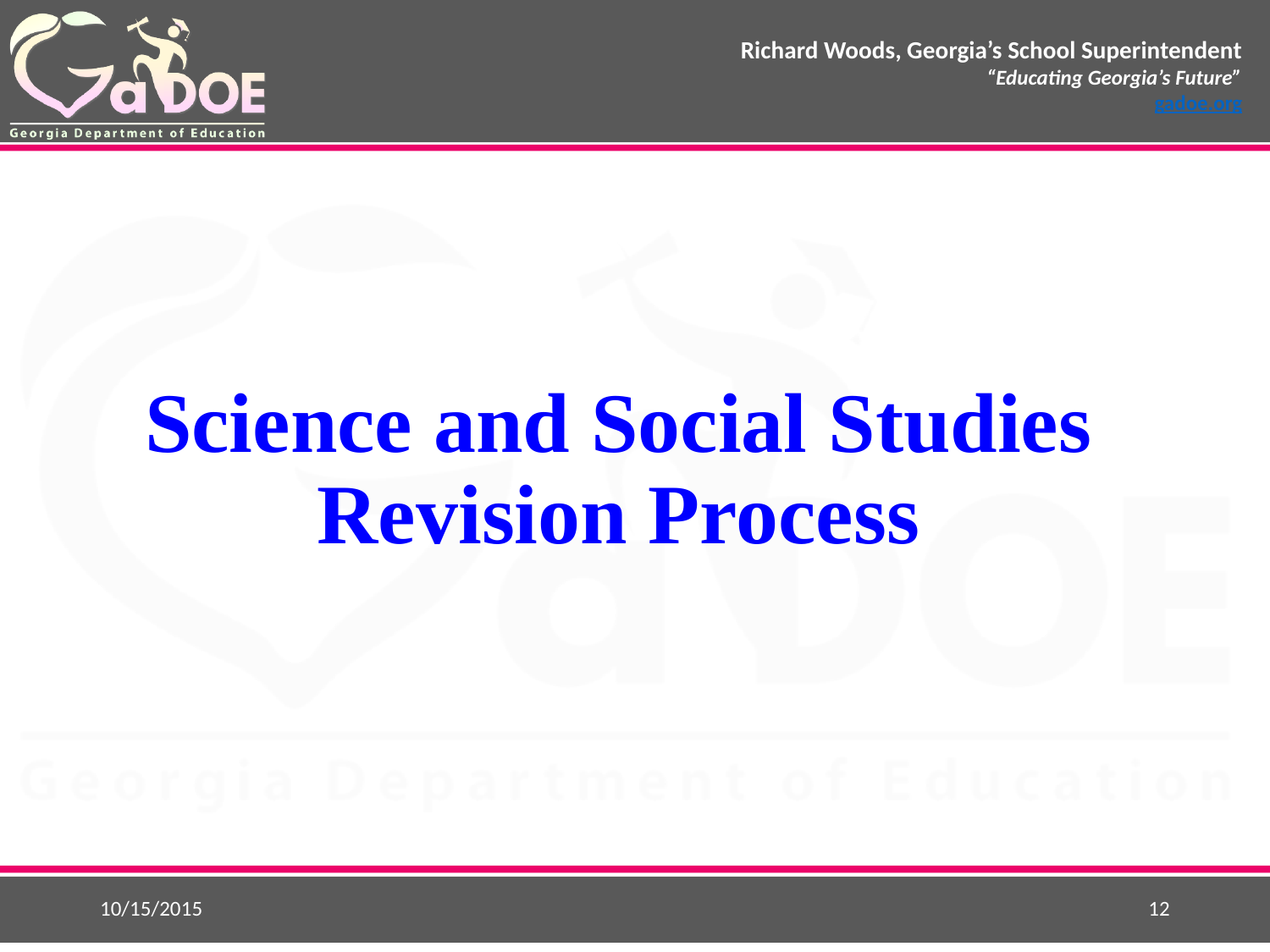

# Science and Social Studies Revision Process
10/15/2015
12